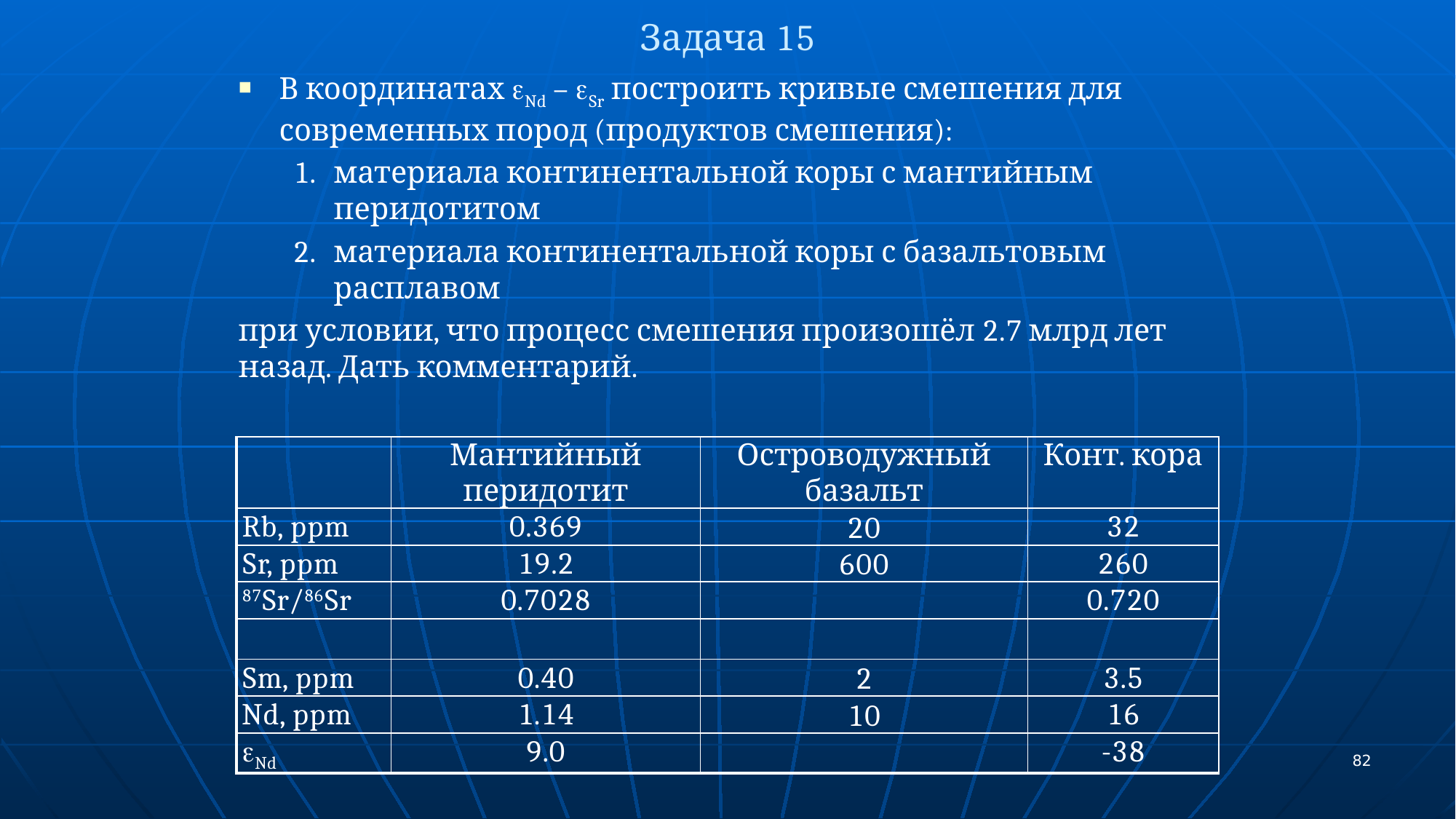

# Задача 15
В координатах εNd – εSr построить кривые смешения для современных пород (продуктов смешения):
материала континентальной коры с мантийным перидотитом
материала континентальной коры с базальтовым расплавом
при условии, что процесс смешения произошёл 2.7 млрд лет назад. Дать комментарий.
|  | Мантийный перидотит | Островодужный базальт | Конт. кора |
| --- | --- | --- | --- |
| Rb, ppm | 0.369 | 20 | 32 |
| Sr, ppm | 19.2 | 600 | 260 |
| 87Sr/86Sr | 0.7028 |  | 0.720 |
|  |  |  |  |
| Sm, ppm | 0.40 | 2 | 3.5 |
| Nd, ppm | 1.14 | 10 | 16 |
| εNd | 9.0 |  | -38 |
82